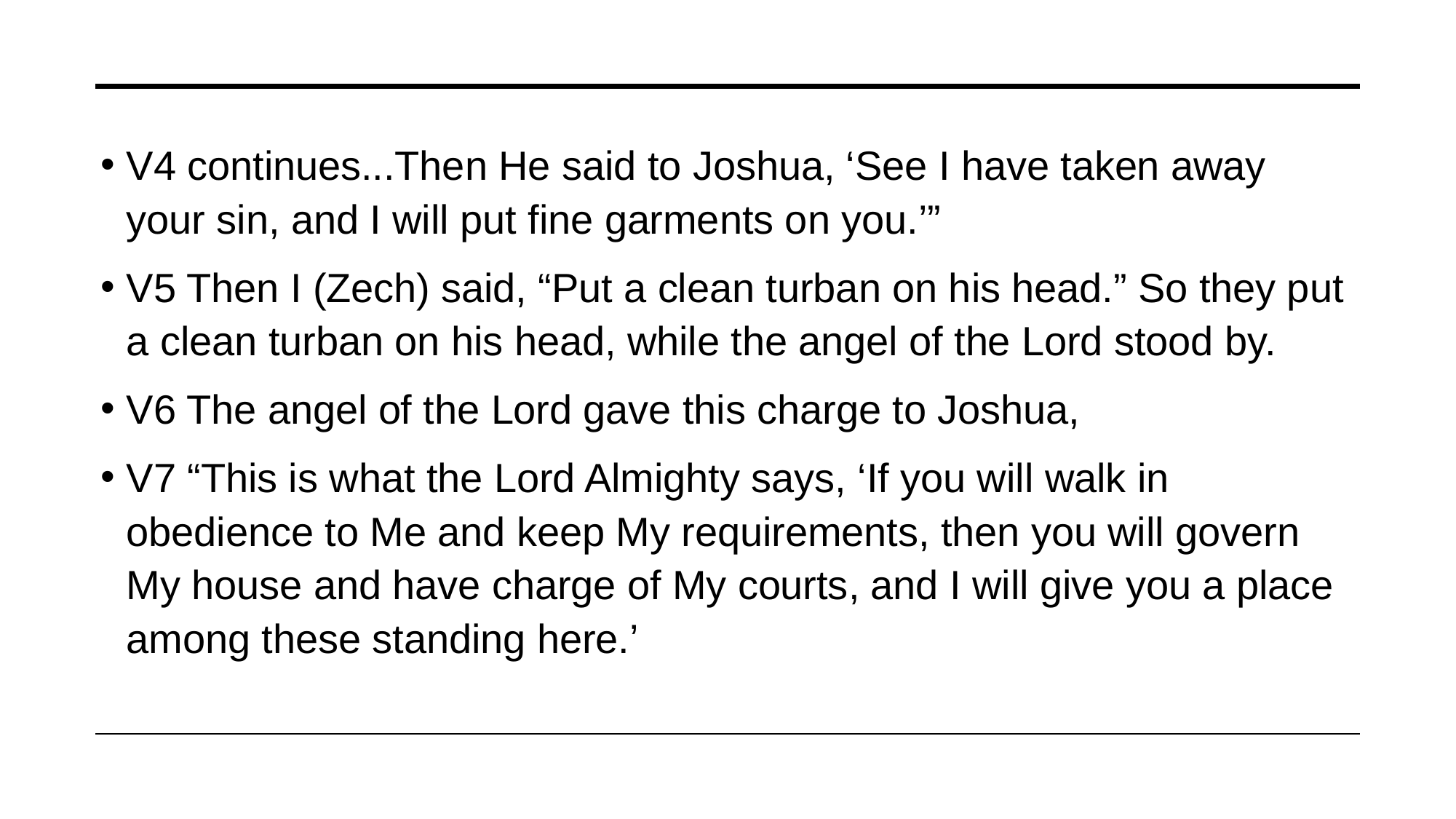

V4 continues...Then He said to Joshua, ‘See I have taken away your sin, and I will put fine garments on you.’”
V5 Then I (Zech) said, “Put a clean turban on his head.” So they put a clean turban on his head, while the angel of the Lord stood by.
V6 The angel of the Lord gave this charge to Joshua,
V7 “This is what the Lord Almighty says, ‘If you will walk in obedience to Me and keep My requirements, then you will govern My house and have charge of My courts, and I will give you a place among these standing here.’